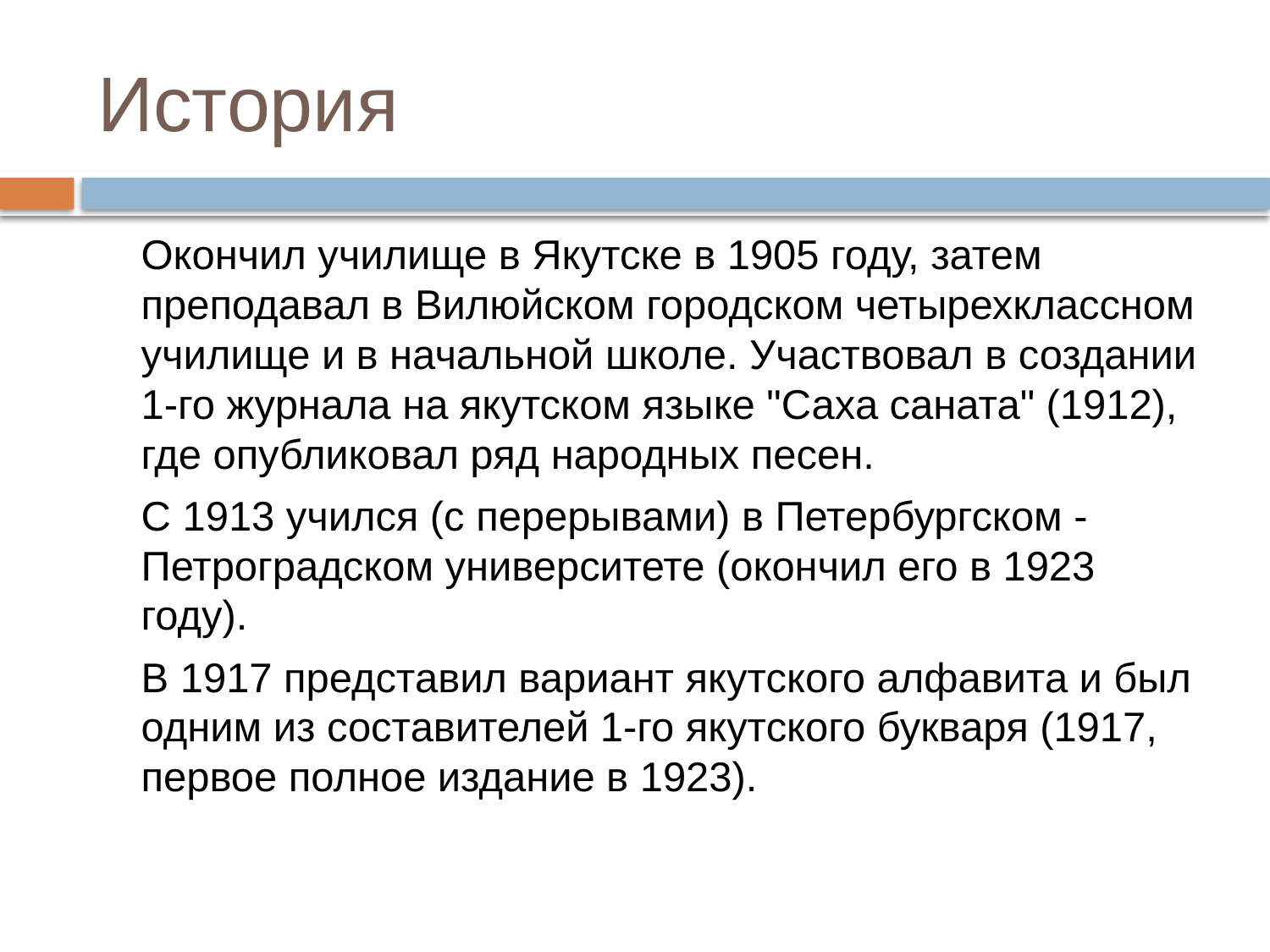

# История
	Окончил училище в Якутске в 1905 году, затем преподавал в Вилюйском городском четырехклассном училище и в начальной школе. Участвовал в создании 1-го журнала на якутском языке "Саха саната" (1912), где опубликовал ряд народных песен.
	С 1913 учился (с перерывами) в Петербургском - Петроградском университете (окончил его в 1923 году).
	В 1917 представил вариант якутского алфавита и был одним из составителей 1-го якутского букваря (1917, первое полное издание в 1923).